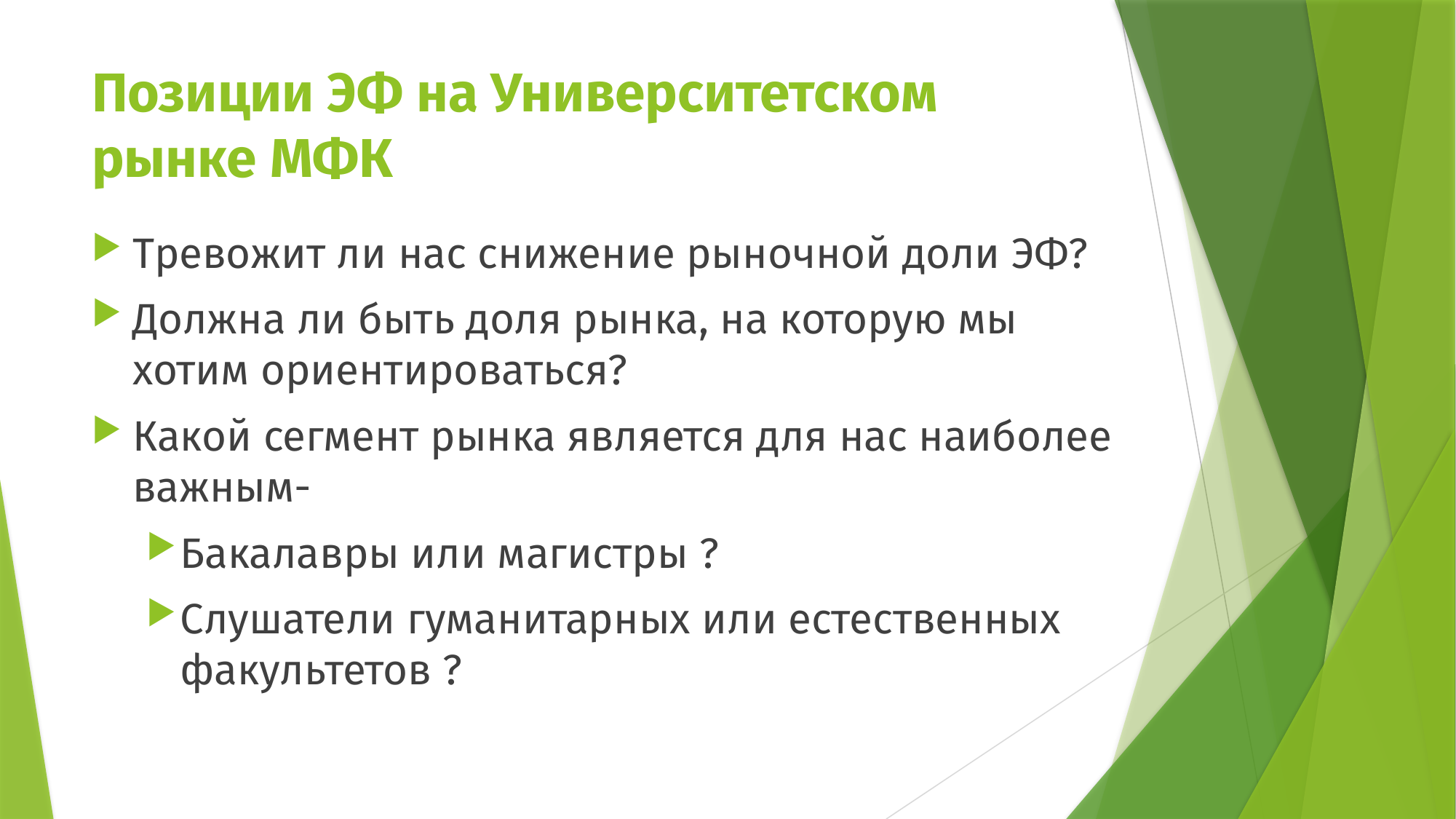

# Позиции ЭФ на Университетском рынке МФК
Тревожит ли нас снижение рыночной доли ЭФ?
Должна ли быть доля рынка, на которую мы хотим ориентироваться?
Какой сегмент рынка является для нас наиболее важным-
Бакалавры или магистры ?
Слушатели гуманитарных или естественных факультетов ?